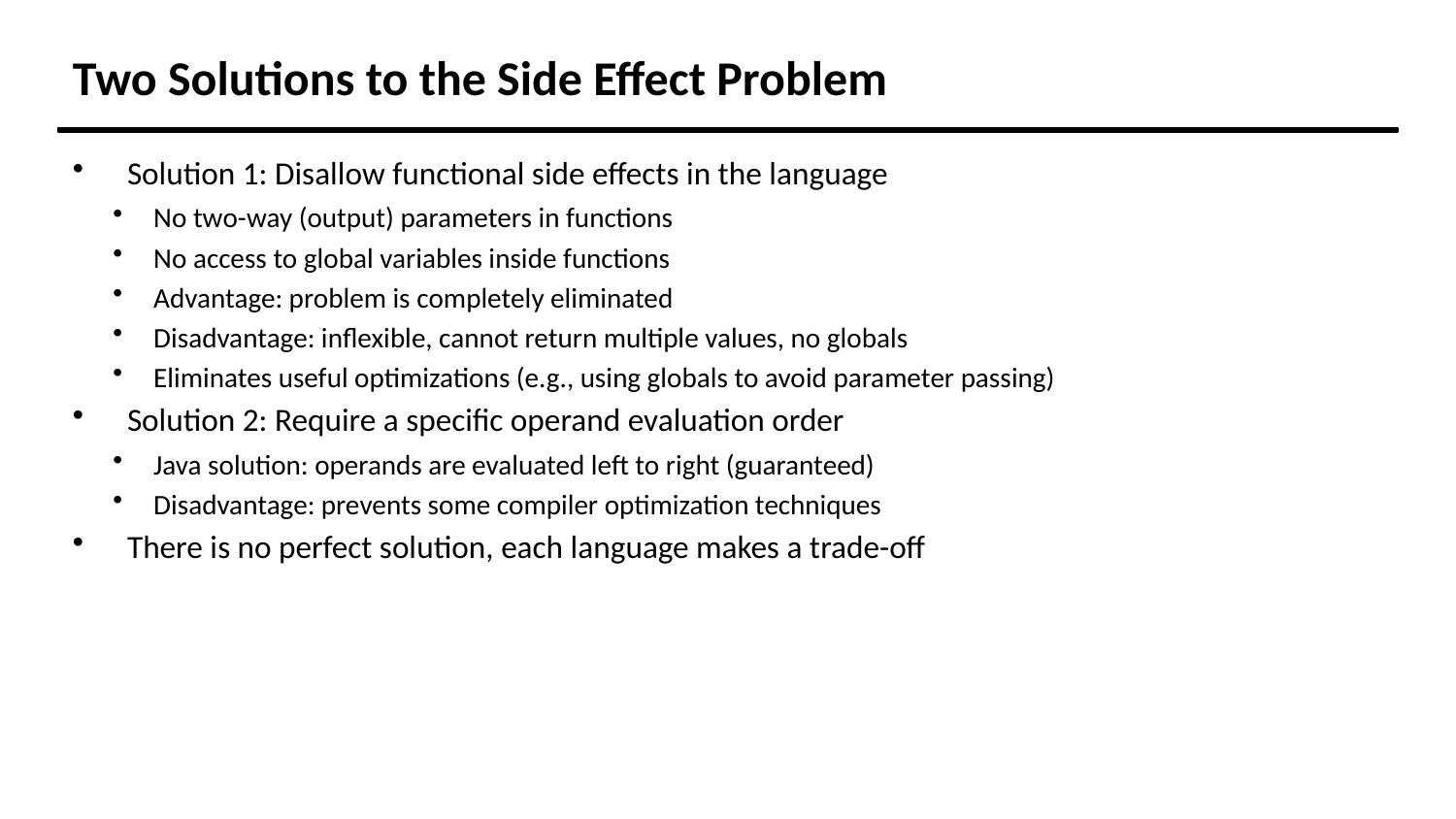

Two Solutions to the Side Effect Problem

Solution 1: Disallow functional side effects in the language
No two-way (output) parameters in functions
No access to global variables inside functions
Advantage: problem is completely eliminated
Disadvantage: inflexible, cannot return multiple values, no globals
Eliminates useful optimizations (e.g., using globals to avoid parameter passing)
Solution 2: Require a specific operand evaluation order
Java solution: operands are evaluated left to right (guaranteed)
Disadvantage: prevents some compiler optimization techniques
There is no perfect solution, each language makes a trade-off